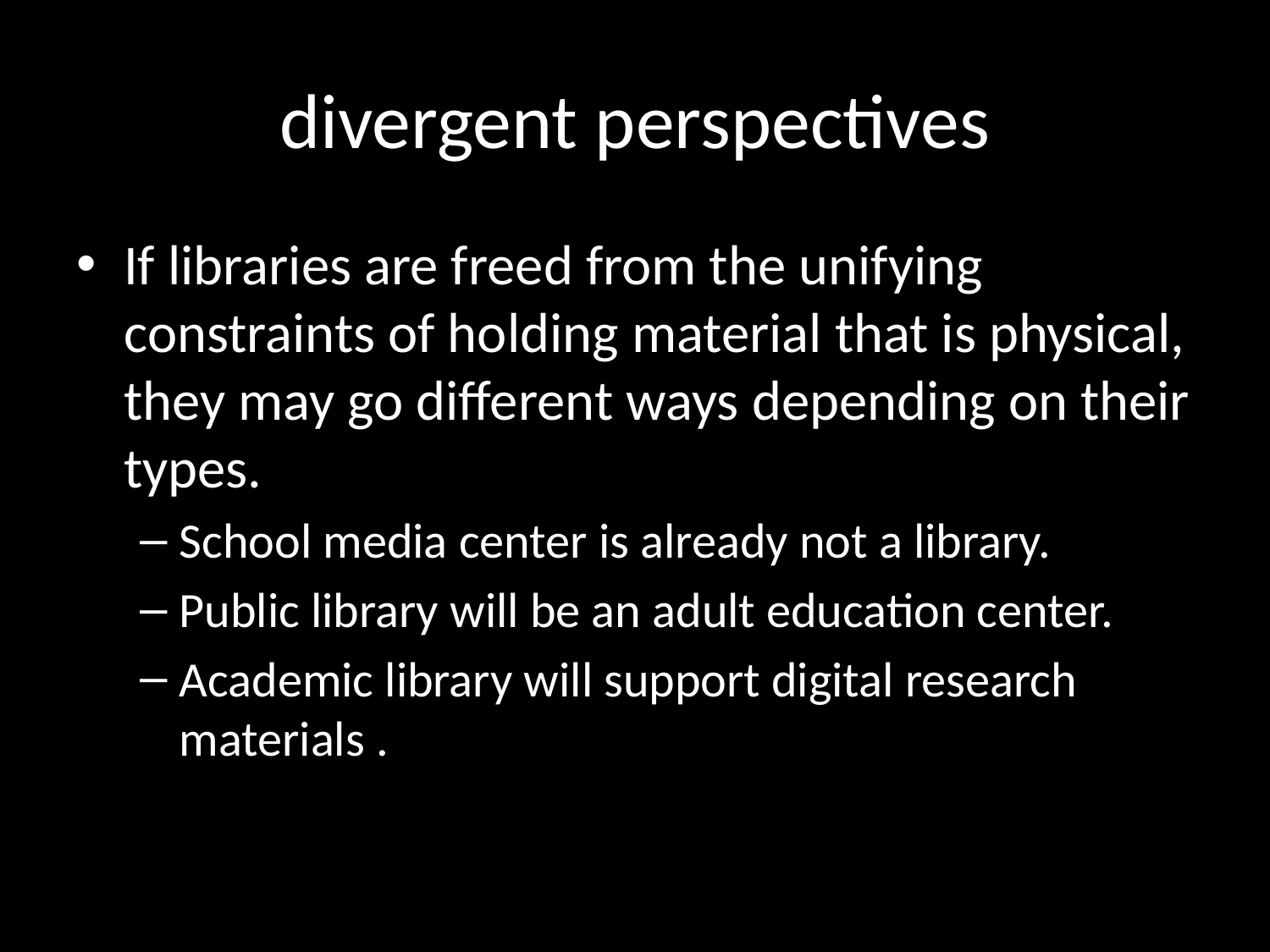

# divergent perspectives
If libraries are freed from the unifying constraints of holding material that is physical, they may go different ways depending on their types.
School media center is already not a library.
Public library will be an adult education center.
Academic library will support digital research materials .